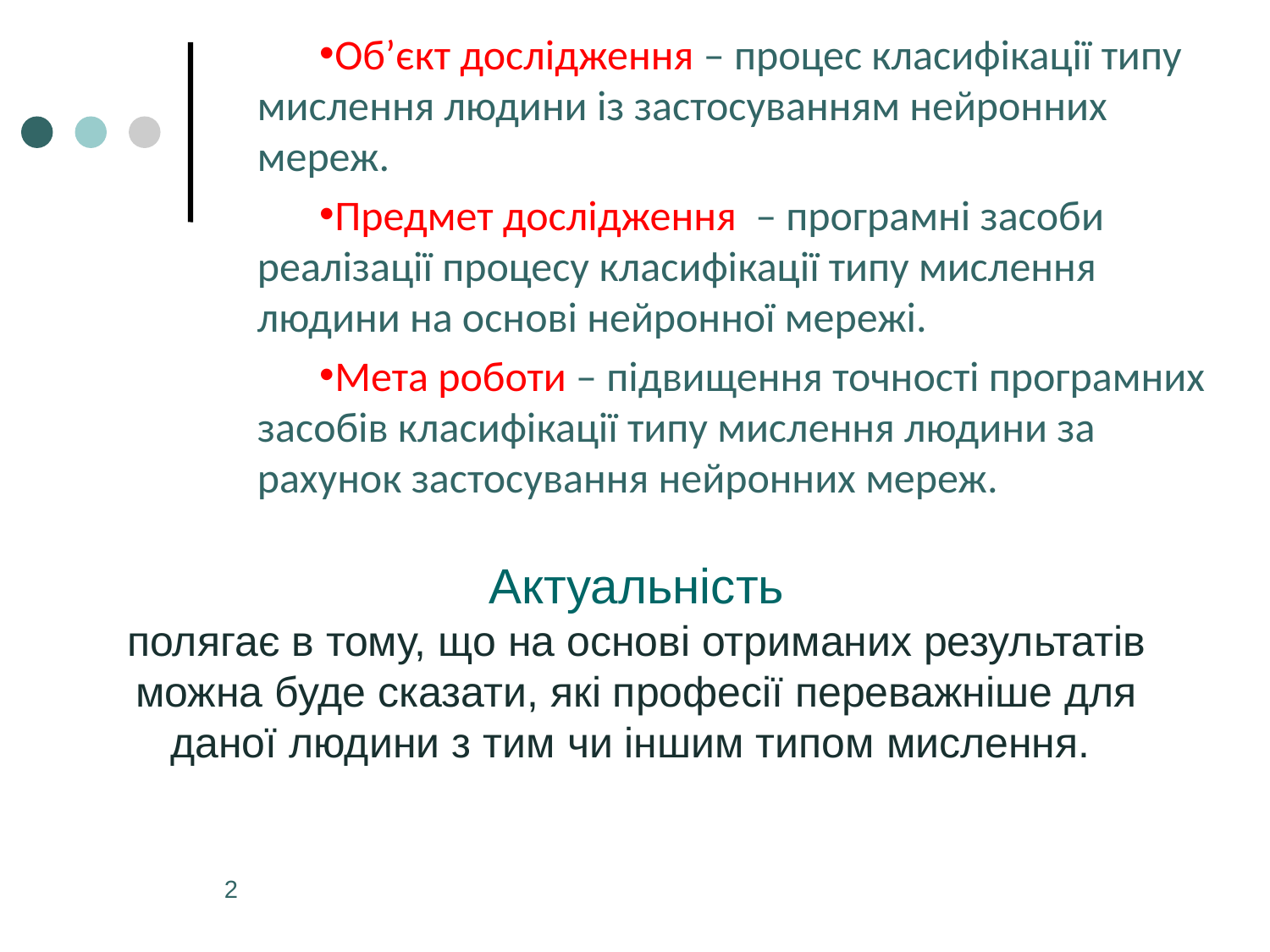

Об’єкт дослідження – процес класифікації типу мислення людини із застосуванням нейронних мереж.
Предмет дослідження  – програмні засоби реалізації процесу класифікації типу мислення людини на основі нейронної мережі.
Мета роботи – підвищення точності програмних засобів класифікації типу мислення людини за рахунок застосування нейронних мереж.
# Актуальність полягає в тому, що на основі отриманих результатів можна буде сказати, які професії переважніше для даної людини з тим чи іншим типом мислення.
2